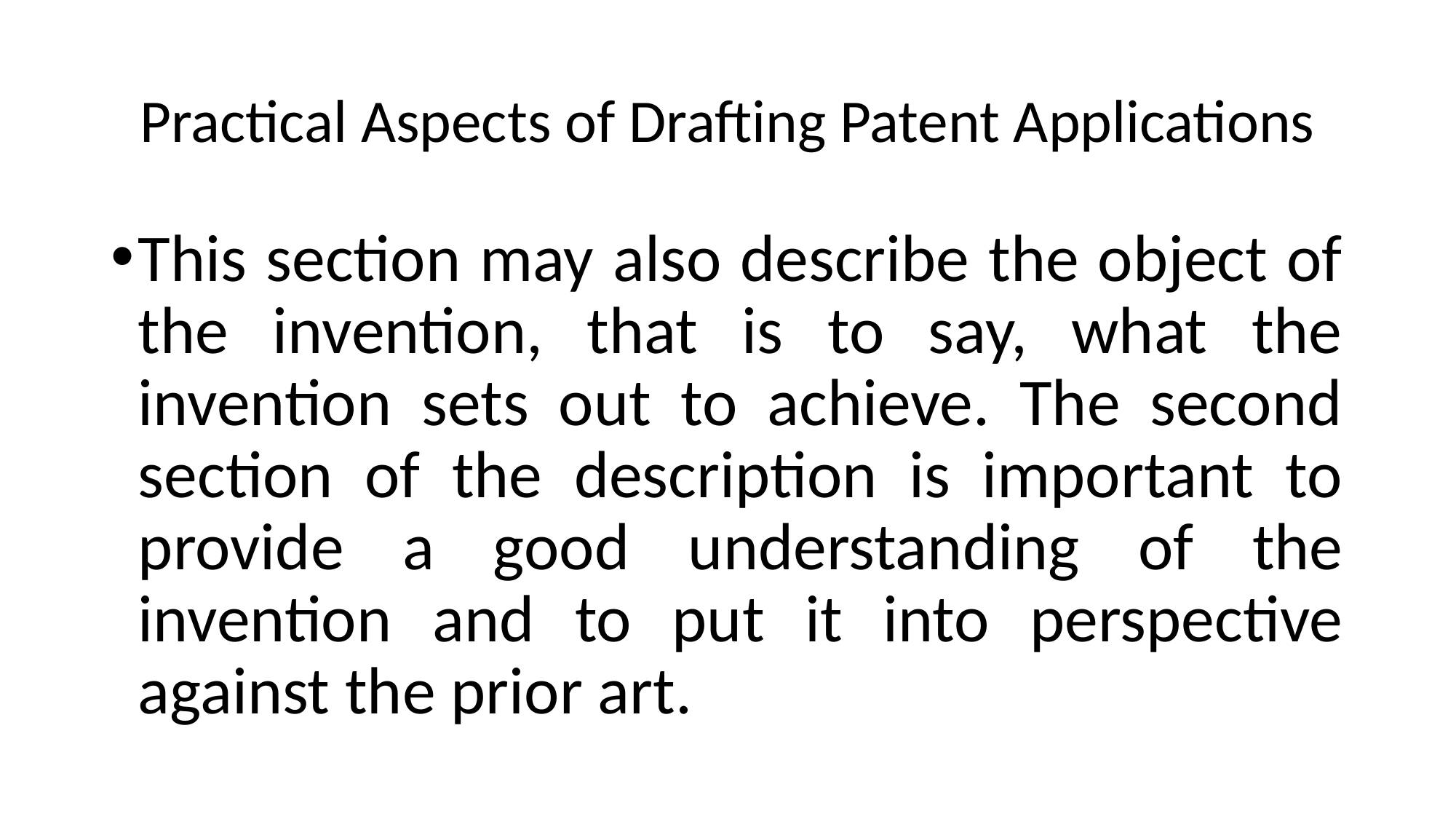

# Practical Aspects of Drafting Patent Applications
This section may also describe the object of the invention, that is to say, what the invention sets out to achieve. The second section of the description is important to provide a good understanding of the invention and to put it into perspective against the prior art.